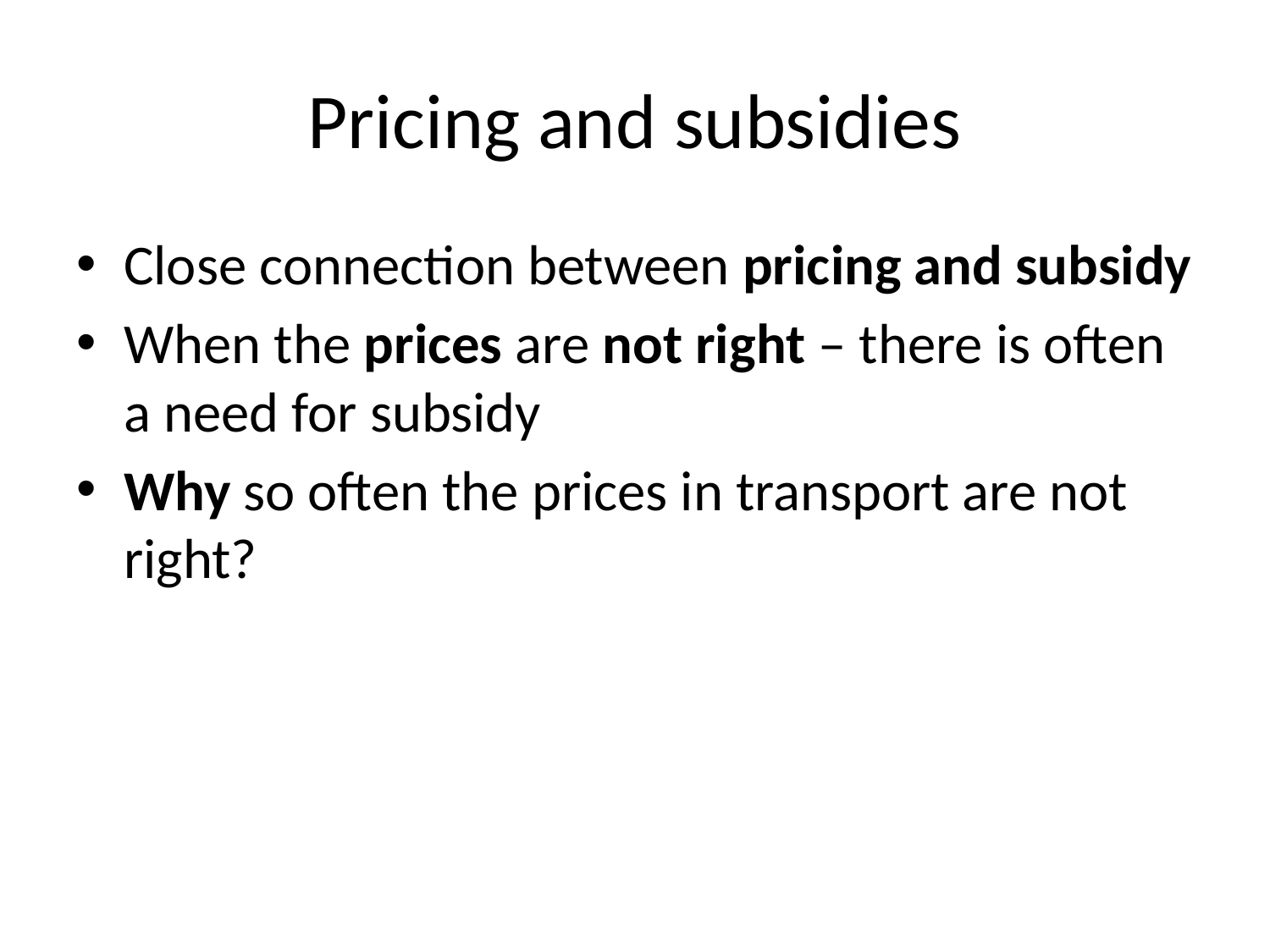

# Pricing and subsidies
Close connection between pricing and subsidy
When the prices are not right – there is often a need for subsidy
Why so often the prices in transport are not right?